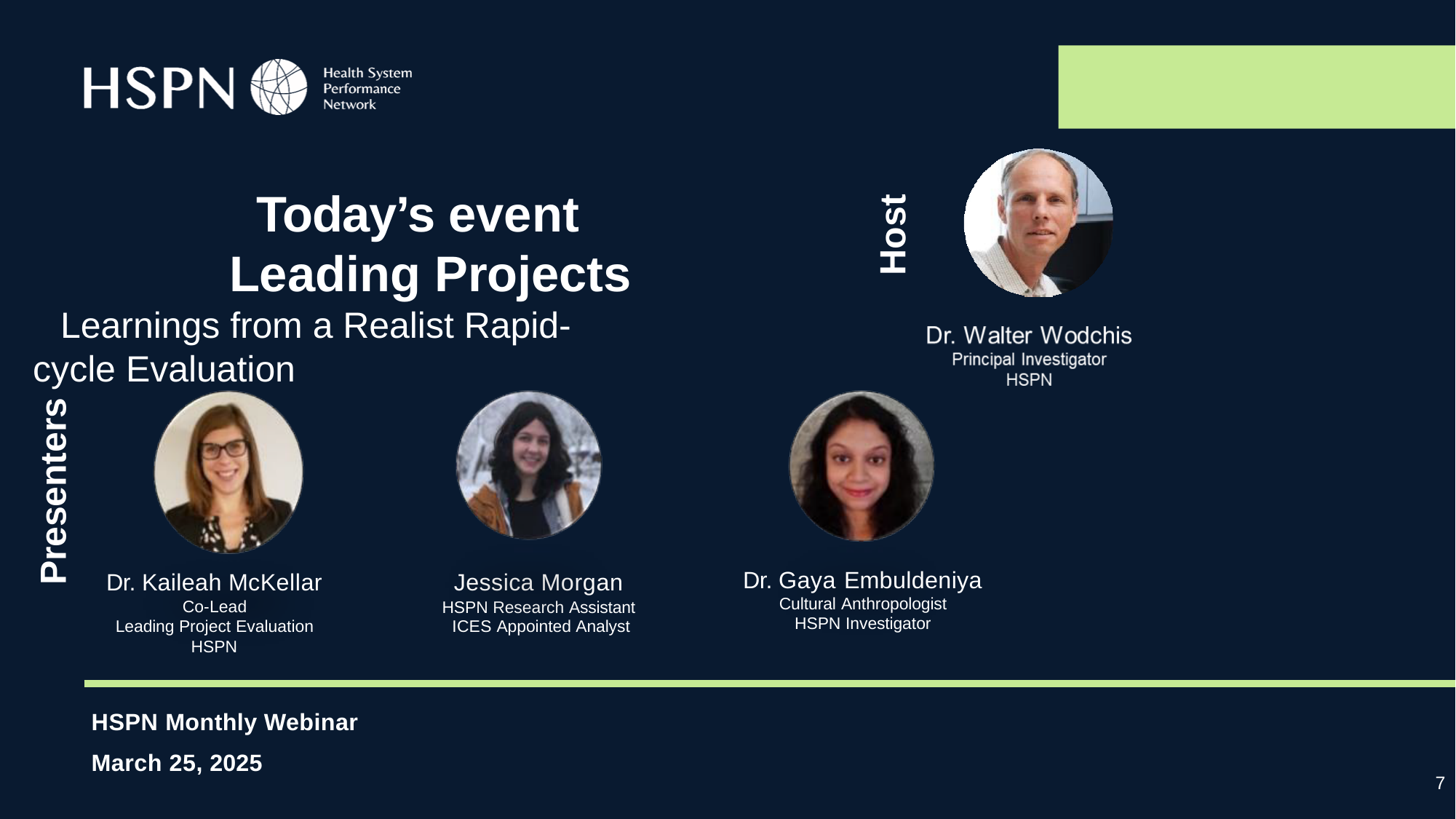

# Today’s event  Leading Projects
Learnings from a Realist Rapid-cycle Evaluation
Host

Presenters
Dr. Gaya Embuldeniya
Cultural Anthropologist
HSPN Investigator
Dr. Kaileah McKellar
Co-Lead
Leading Project Evaluation
HSPN
Jessica Morgan
HSPN Research Assistant  ICES Appointed Analyst

HSPN Monthly Webinar
March 25, 2025
7